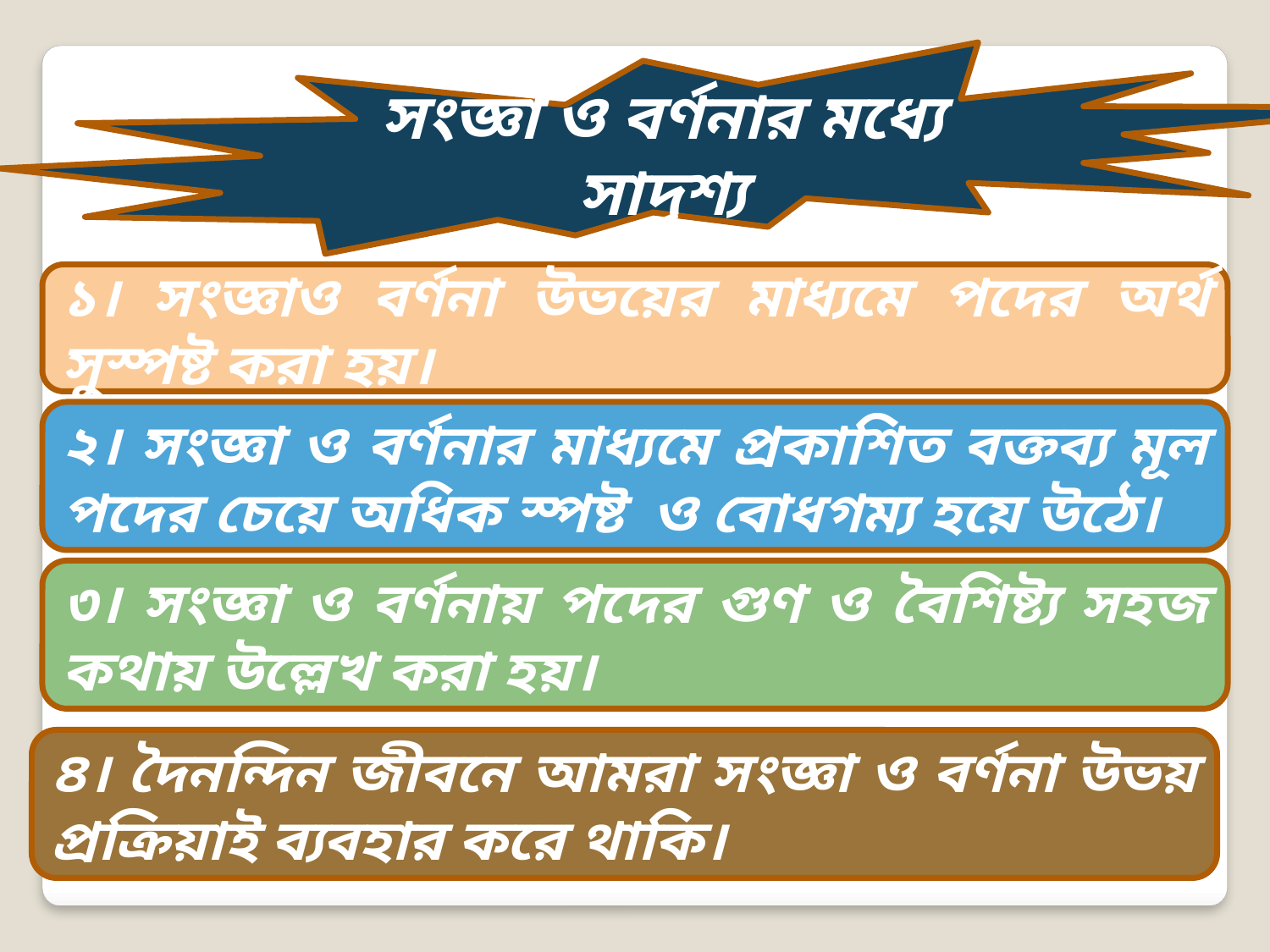

সংজ্ঞা ও বর্ণনার মধ্যে সাদৃশ্য
১। সংজ্ঞাও বর্ণনা উভয়ের মাধ্যমে পদের অর্থ সুস্পষ্ট করা হয়।
২। সংজ্ঞা ও বর্ণনার মাধ্যমে প্রকাশিত বক্তব্য মূল পদের চেয়ে অধিক স্পষ্ট  ও বোধগম্য হয়ে উঠে।
৩। সংজ্ঞা ও বর্ণনায় পদের গুণ ও বৈশিষ্ট্য সহজ কথায় উল্লেখ করা হয়।
৪। দৈনন্দিন জীবনে আমরা সংজ্ঞা ও বর্ণনা উভয় প্রক্রিয়াই ব্যবহার করে থাকি।